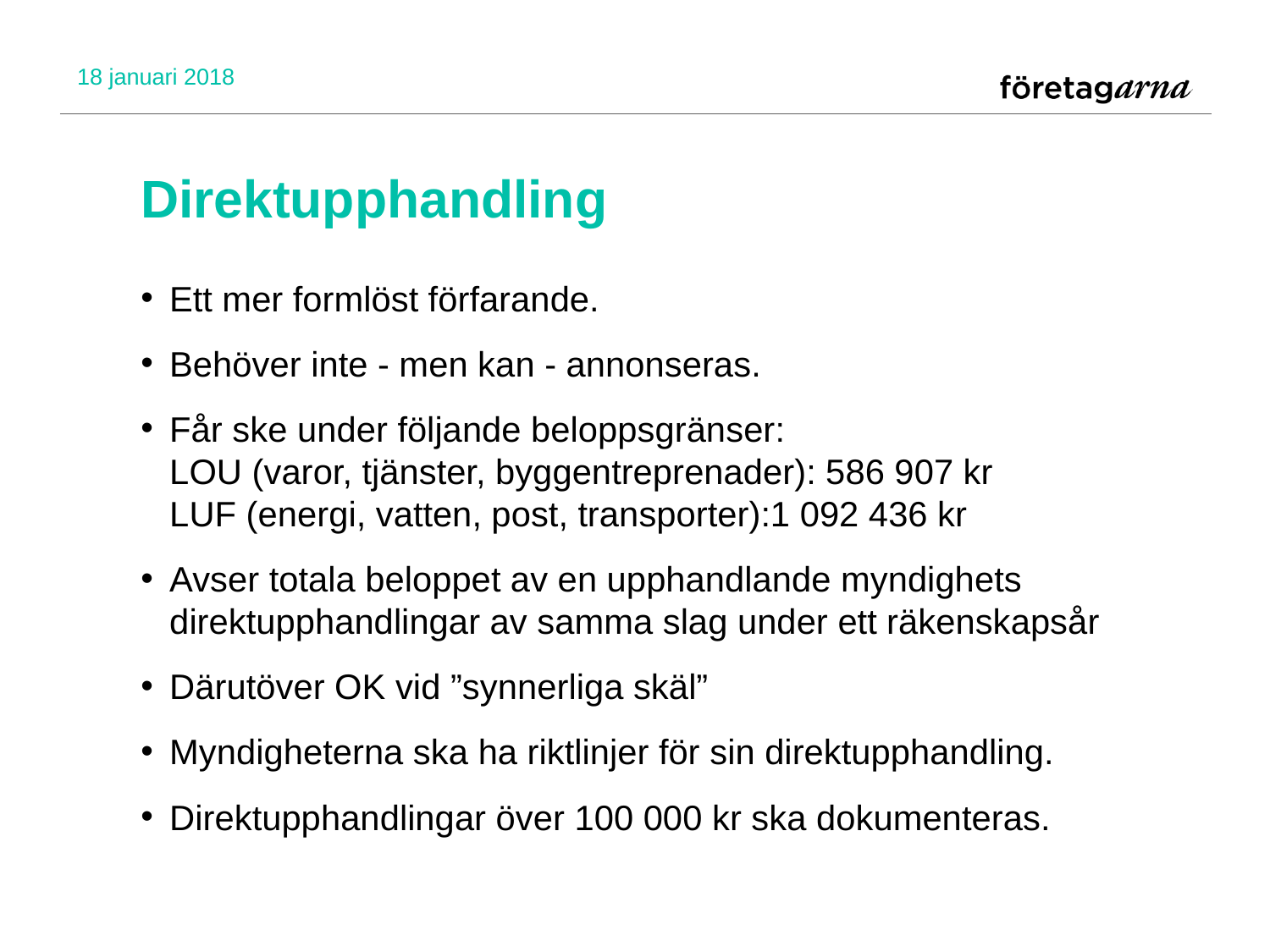

18 januari 2018

# Direktupphandling
Ett mer formlöst förfarande.
Behöver inte - men kan - annonseras.
Får ske under följande beloppsgränser:
LOU (varor, tjänster, byggentreprenader): 586 907 kr
LUF (energi, vatten, post, transporter):1 092 436 kr
Avser totala beloppet av en upphandlande myndighets direktupphandlingar av samma slag under ett räkenskapsår
Därutöver OK vid ”synnerliga skäl”
Myndigheterna ska ha riktlinjer för sin direktupphandling.
Direktupphandlingar över 100 000 kr ska dokumenteras.